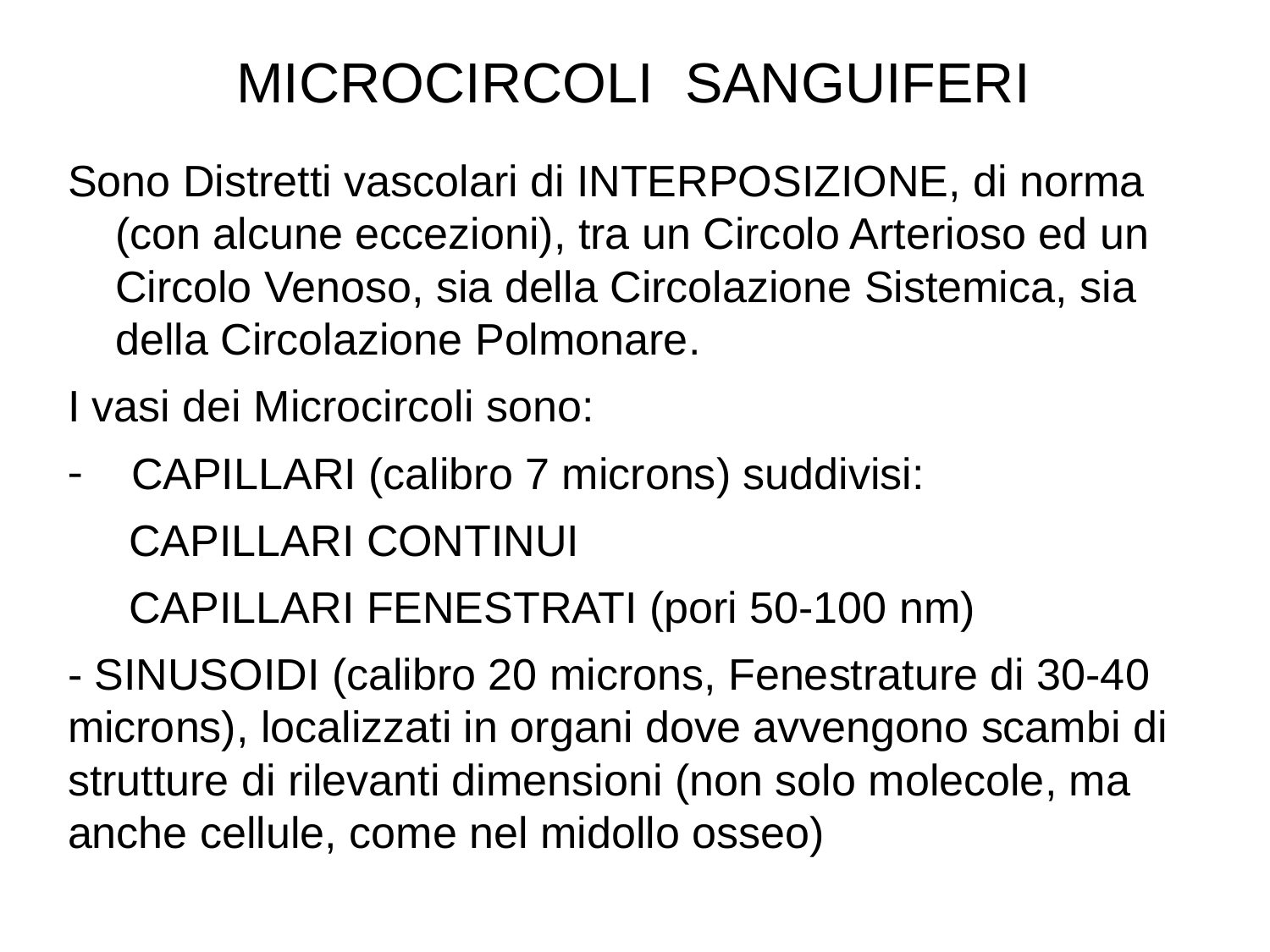

# MICROCIRCOLI  SANGUIFERI
Sono Distretti vascolari di INTERPOSIZIONE, di norma (con alcune eccezioni), tra un Circolo Arterioso ed un Circolo Venoso, sia della Circolazione Sistemica, sia della Circolazione Polmonare.
I vasi dei Microcircoli sono:
CAPILLARI (calibro 7 microns) suddivisi:
     CAPILLARI CONTINUI
     CAPILLARI FENESTRATI (pori 50-100 nm)
- SINUSOIDI (calibro 20 microns, Fenestrature di 30-40 microns), localizzati in organi dove avvengono scambi di strutture di rilevanti dimensioni (non solo molecole, ma anche cellule, come nel midollo osseo)